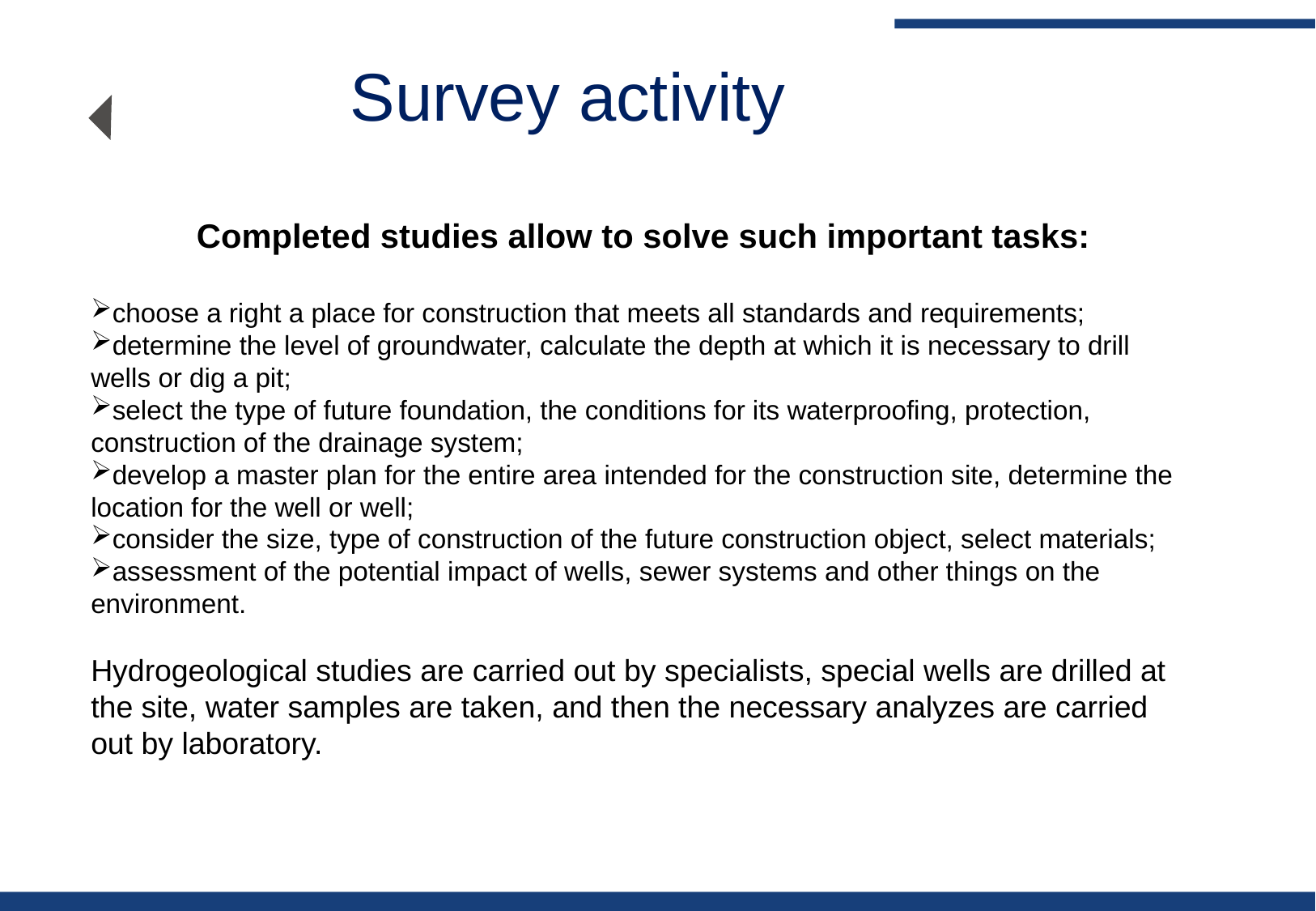

# Survey activity

Completed studies allow to solve such important tasks:

choose a right a place for construction that meets all standards and requirements;
determine the level of groundwater, calculate the depth at which it is necessary to drill wells or dig a pit;
select the type of future foundation, the conditions for its waterproofing, protection, construction of the drainage system;
develop a master plan for the entire area intended for the construction site, determine the location for the well or well;
consider the size, type of construction of the future construction object, select materials;
assessment of the potential impact of wells, sewer systems and other things on the environment.

Hydrogeological studies are carried out by specialists, special wells are drilled at the site, water samples are taken, and then the necessary analyzes are carried out by laboratory.